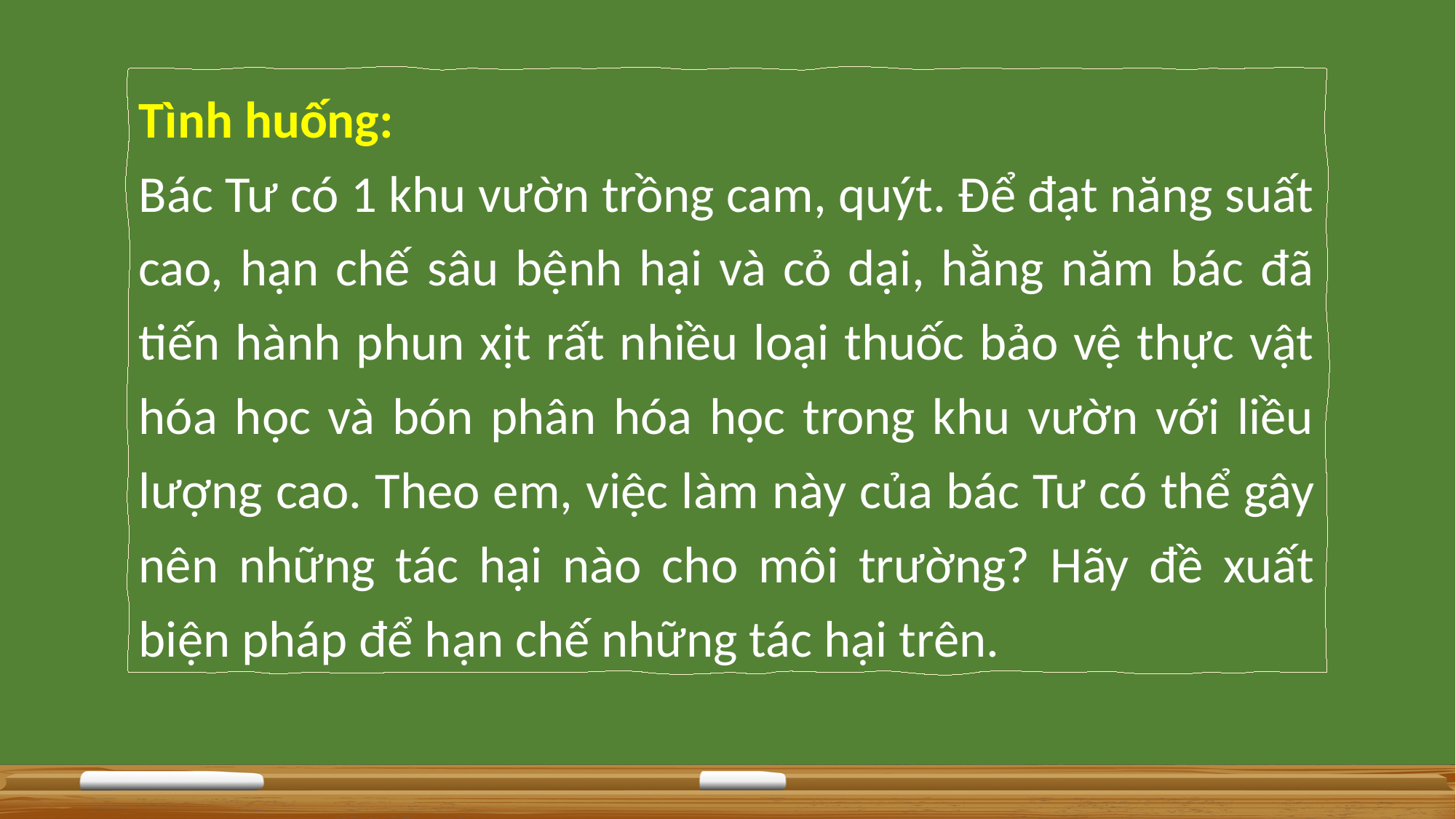

Tình huống:
Bác Tư có 1 khu vườn trồng cam, quýt. Để đạt năng suất cao, hạn chế sâu bệnh hại và cỏ dại, hằng năm bác đã tiến hành phun xịt rất nhiều loại thuốc bảo vệ thực vật hóa học và bón phân hóa học trong khu vườn với liều lượng cao. Theo em, việc làm này của bác Tư có thể gây nên những tác hại nào cho môi trường? Hãy đề xuất biện pháp để hạn chế những tác hại trên.